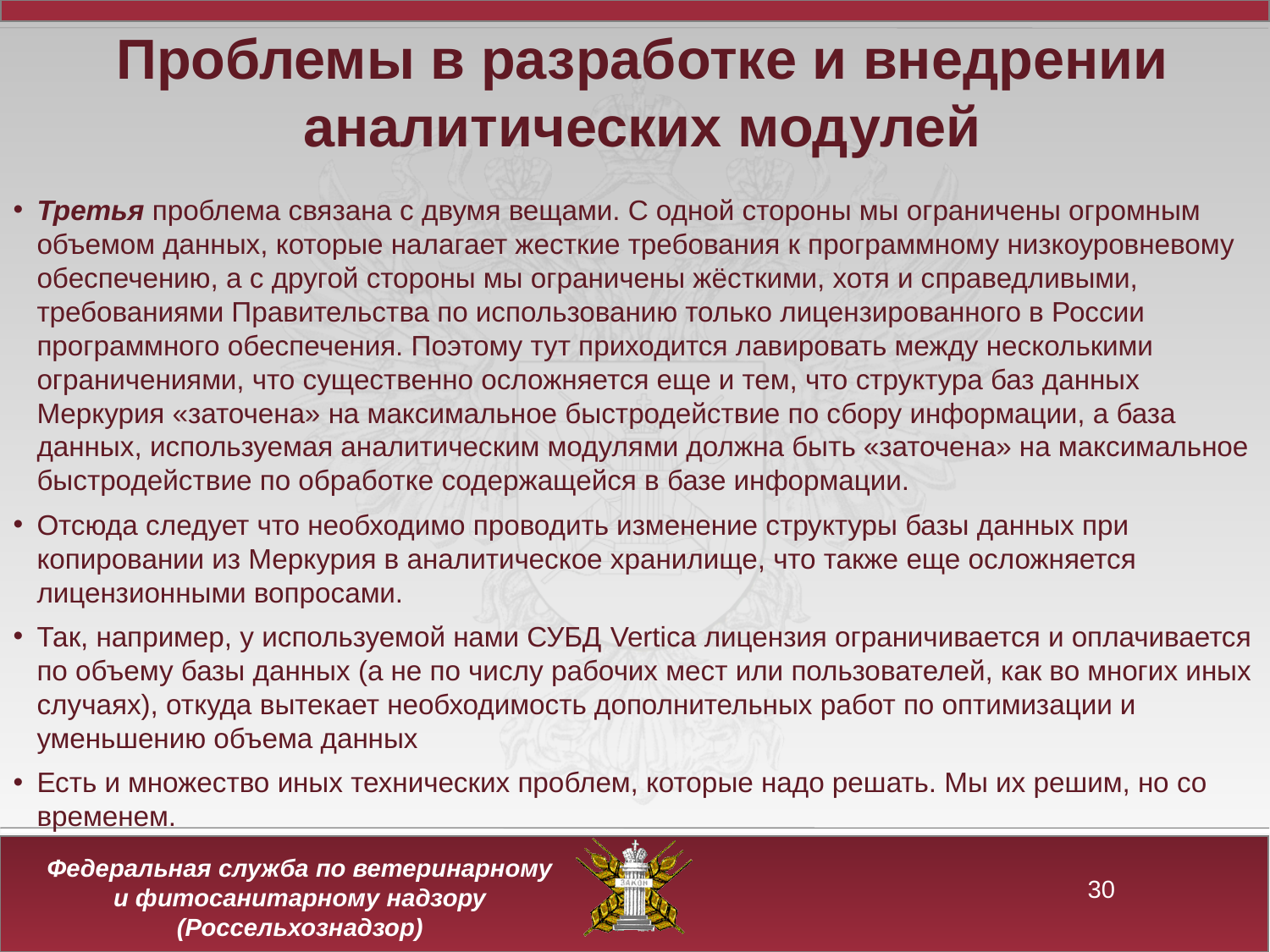

Проблемы в разработке и внедрении аналитических модулей
Третья проблема связана с двумя вещами. С одной стороны мы ограничены огромным объемом данных, которые налагает жесткие требования к программному низкоуровневому обеспечению, а с другой стороны мы ограничены жёсткими, хотя и справедливыми, требованиями Правительства по использованию только лицензированного в России программного обеспечения. Поэтому тут приходится лавировать между несколькими ограничениями, что существенно осложняется еще и тем, что структура баз данных Меркурия «заточена» на максимальное быстродействие по сбору информации, а база данных, используемая аналитическим модулями должна быть «заточена» на максимальное быстродействие по обработке содержащейся в базе информации.
Отсюда следует что необходимо проводить изменение структуры базы данных при копировании из Меркурия в аналитическое хранилище, что также еще осложняется лицензионными вопросами.
Так, например, у используемой нами СУБД Vertica лицензия ограничивается и оплачивается по объему базы данных (а не по числу рабочих мест или пользователей, как во многих иных случаях), откуда вытекает необходимость дополнительных работ по оптимизации и уменьшению объема данных
Есть и множество иных технических проблем, которые надо решать. Мы их решим, но со временем.

30